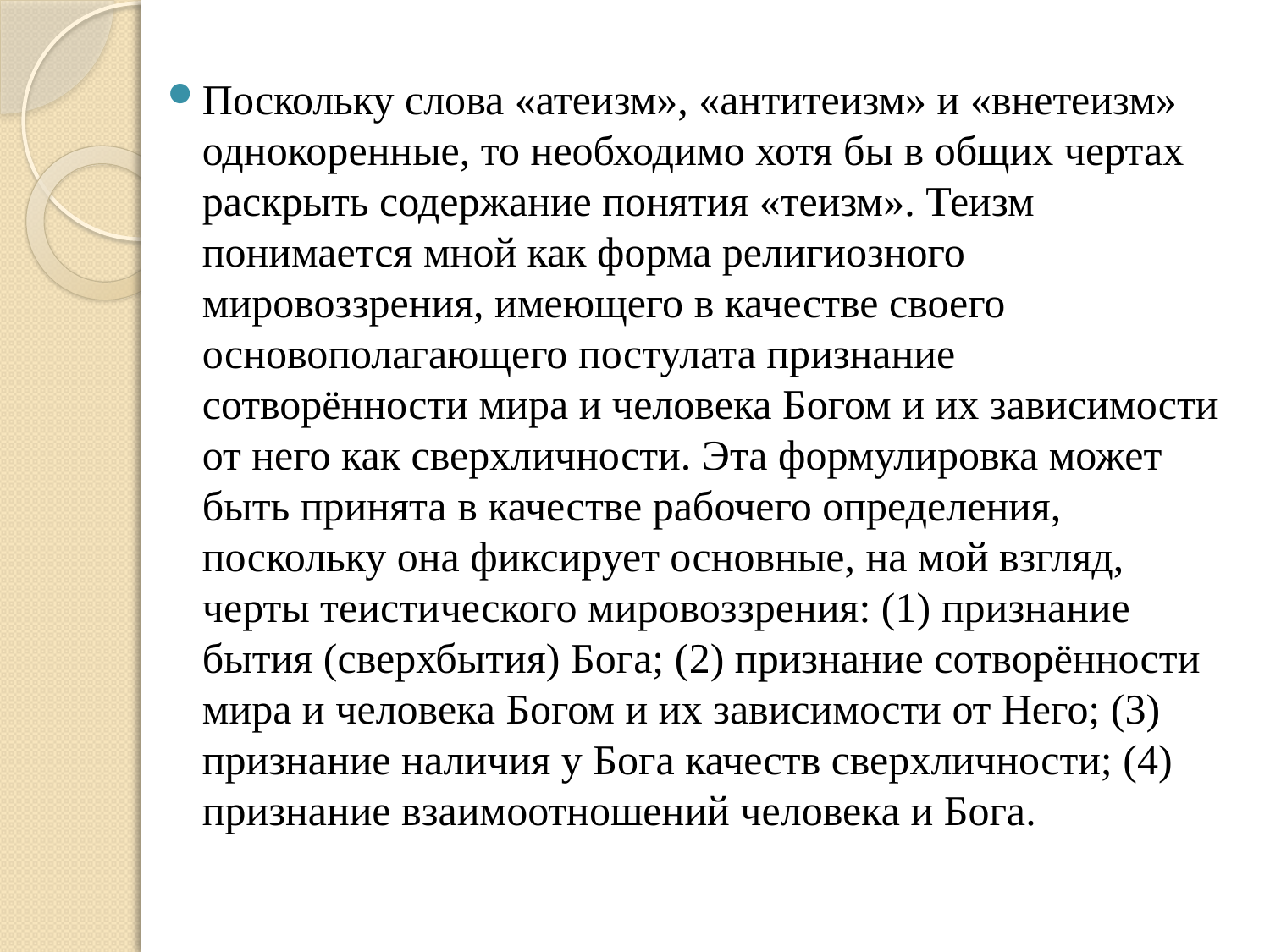

Поскольку слова «атеизм», «антитеизм» и «внетеизм» однокоренные, то необходимо хотя бы в общих чертах раскрыть содержание понятия «теизм». Теизм понимается мной как форма религиозного мировоззрения, имеющего в качестве своего основополагающего постулата признание сотворённости мира и человека Богом и их зависимости от него как сверхличности. Эта формулировка может быть принята в качестве рабочего определения, поскольку она фиксирует основные, на мой взгляд, черты теистического мировоззрения: (1) признание бытия (сверхбытия) Бога; (2) признание сотворённости мира и человека Богом и их зависимости от Него; (3) признание наличия у Бога качеств сверхличности; (4) признание взаимоотношений человека и Бога.